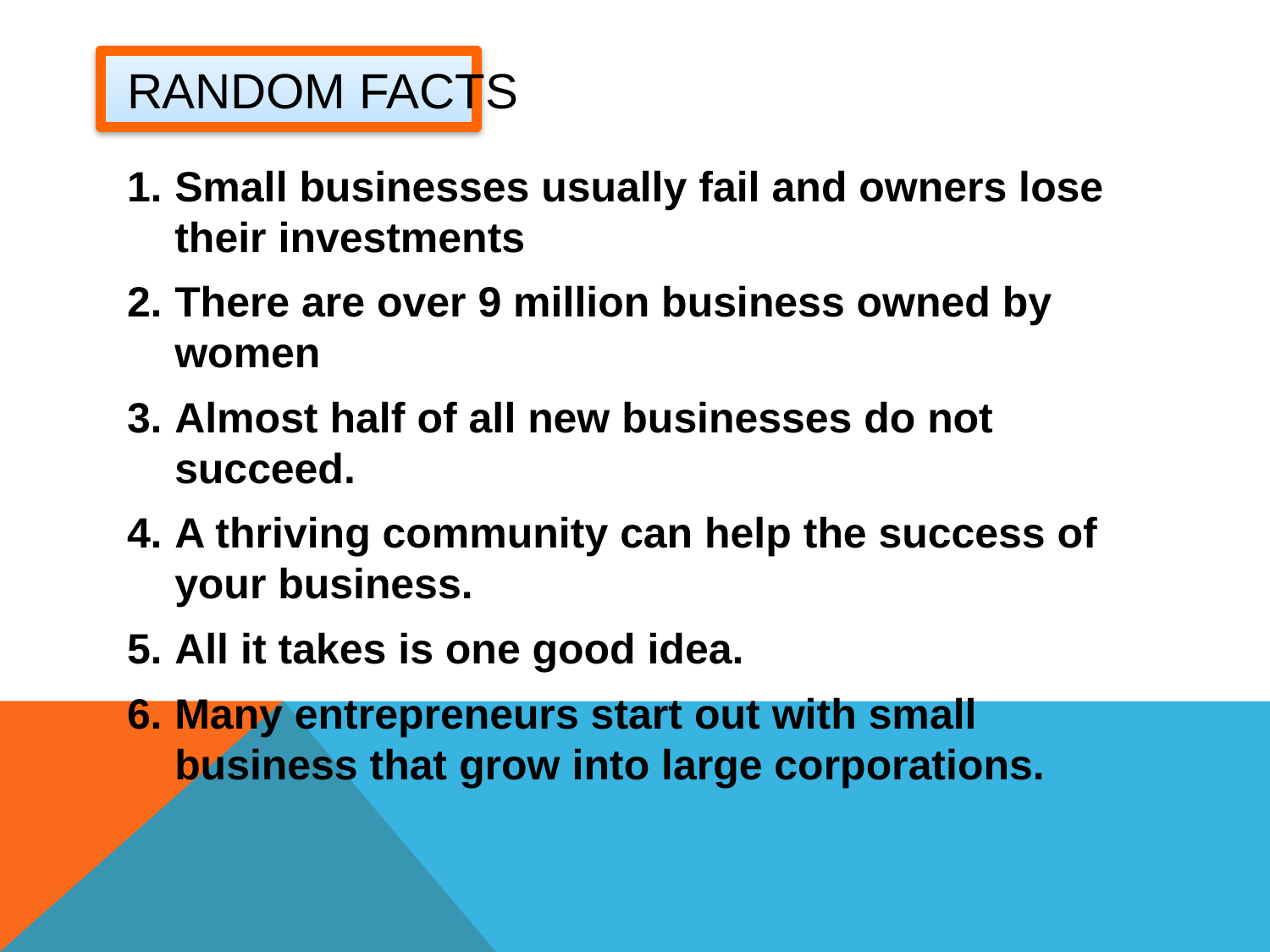

# Random Facts
Small businesses usually fail and owners lose their investments
There are over 9 million business owned by women
Almost half of all new businesses do not succeed.
A thriving community can help the success of your business.
All it takes is one good idea.
Many entrepreneurs start out with small business that grow into large corporations.